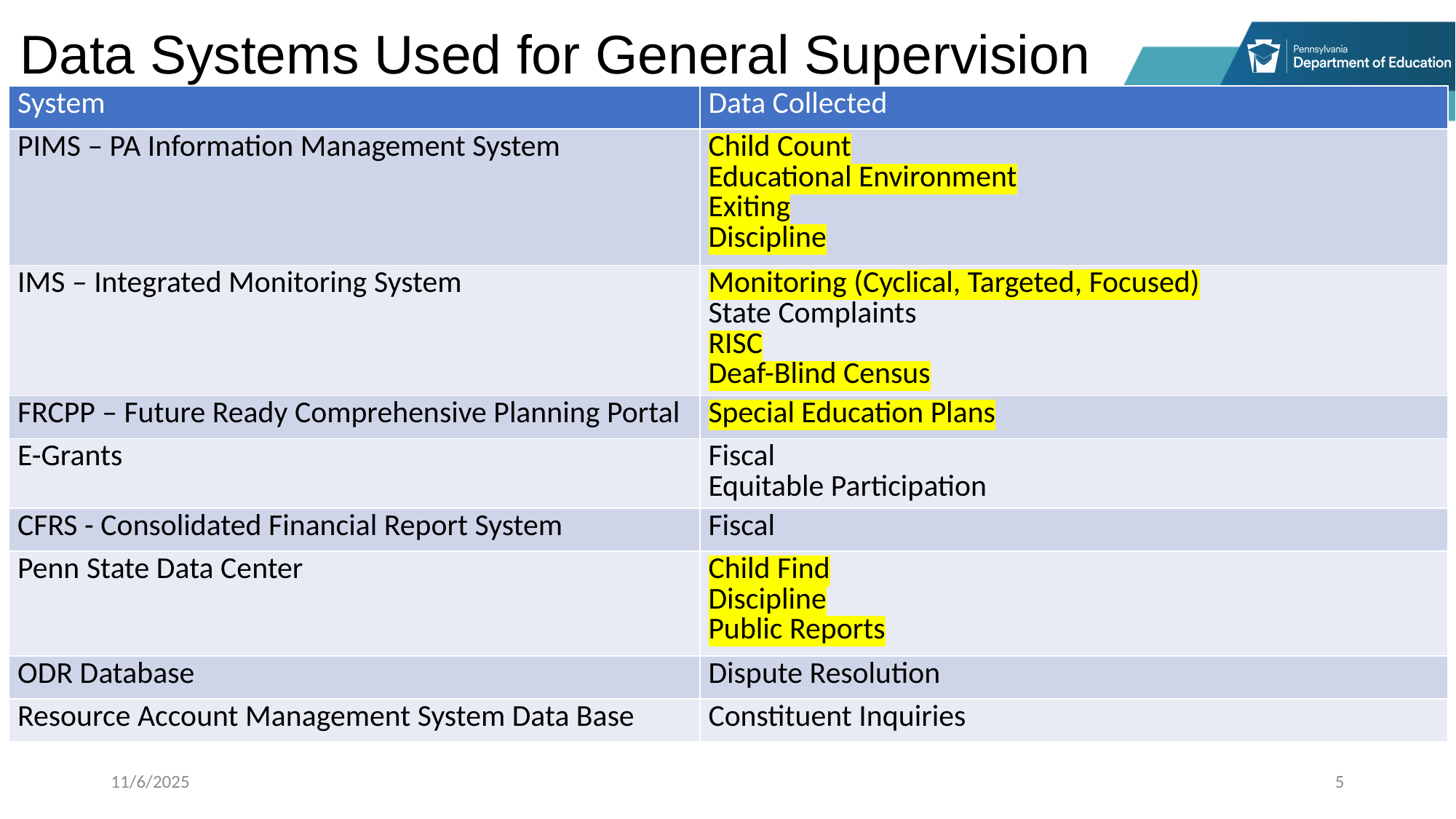

# Data Systems Used for General Supervision
| System | Data Collected |
| --- | --- |
| PIMS – PA Information Management System | Child Count Educational Environment Exiting Discipline |
| IMS – Integrated Monitoring System | Monitoring (Cyclical, Targeted, Focused) State Complaints RISC Deaf-Blind Census |
| FRCPP – Future Ready Comprehensive Planning Portal | Special Education Plans |
| E-Grants | Fiscal Equitable Participation |
| CFRS - Consolidated Financial Report System | Fiscal |
| Penn State Data Center | Child Find Discipline Public Reports |
| ODR Database | Dispute Resolution |
| Resource Account Management System Data Base | Constituent Inquiries |
11/6/2025
5